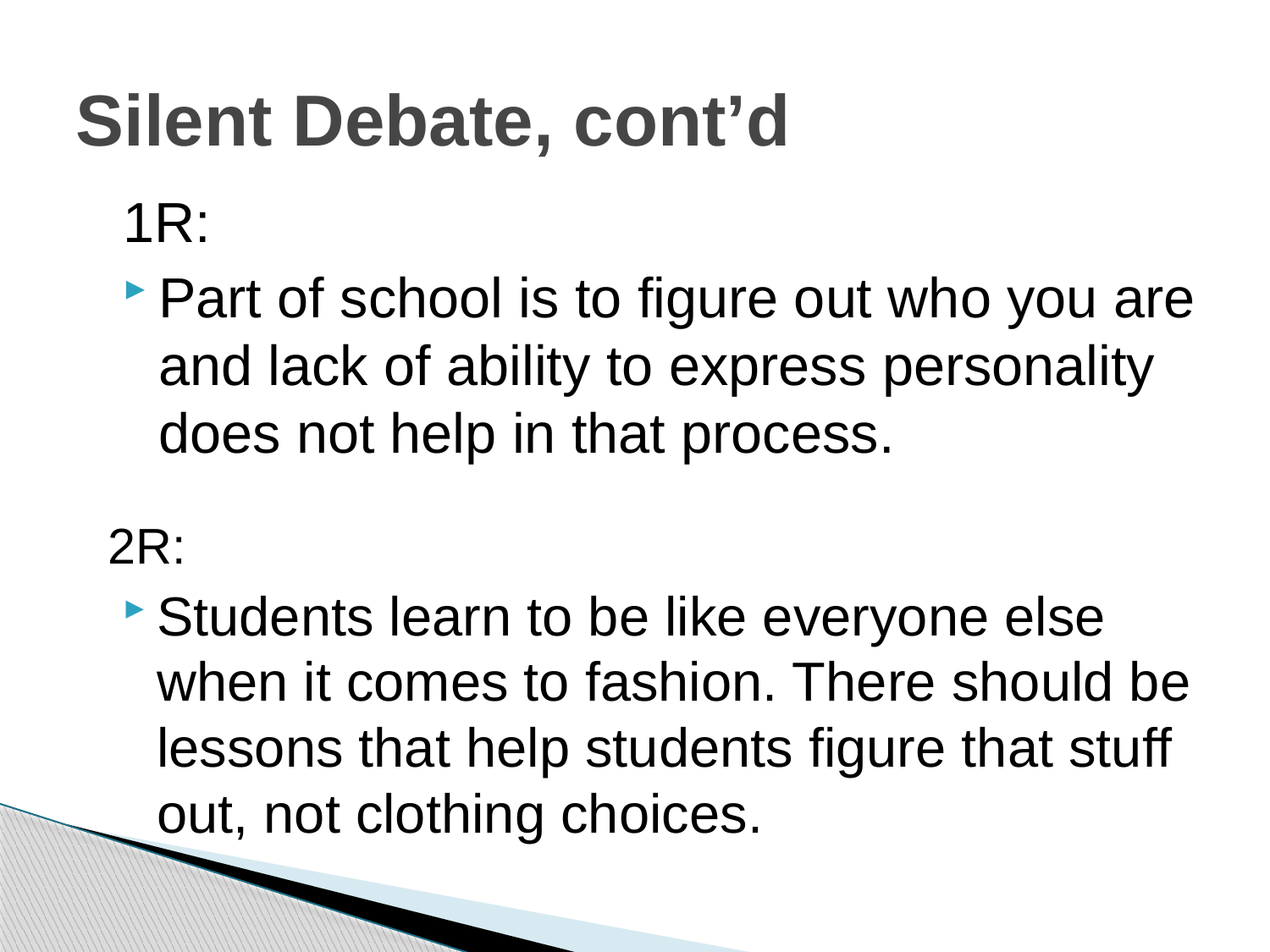

# Silent Debate, cont’d
1R:
Part of school is to figure out who you are and lack of ability to express personality does not help in that process.

2R:
Students learn to be like everyone else when it comes to fashion. There should be lessons that help students figure that stuff out, not clothing choices.